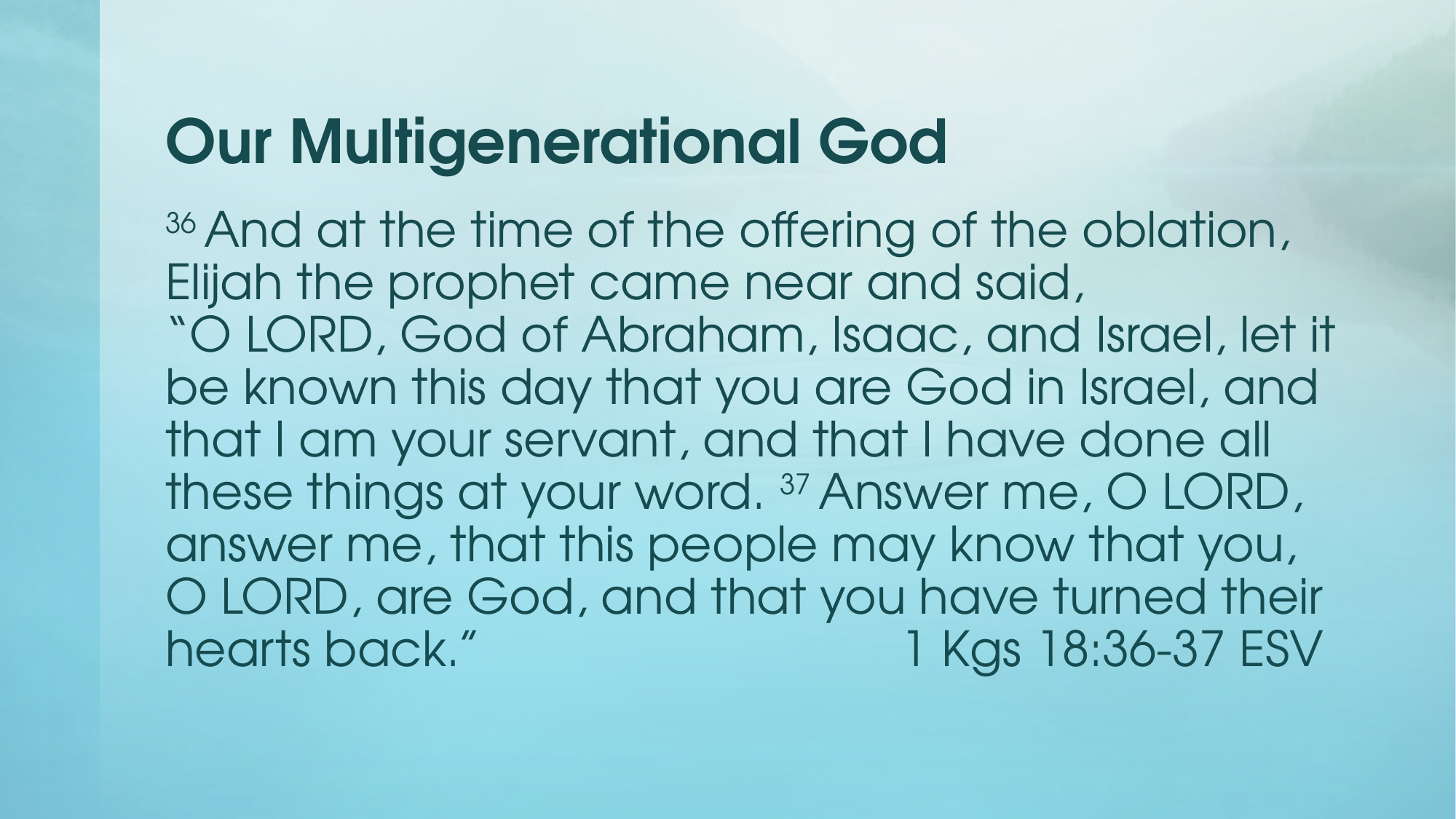

# Our Multigenerational God
36 And at the time of the offering of the oblation, Elijah the prophet came near and said, “O Lord, God of Abraham, Isaac, and Israel, let it be known this day that you are God in Israel, and that I am your servant, and that I have done all these things at your word. 37 Answer me, O Lord, answer me, that this people may know that you, O Lord, are God, and that you have turned their hearts back.” 			      1 Kgs 18:36-37 ESV